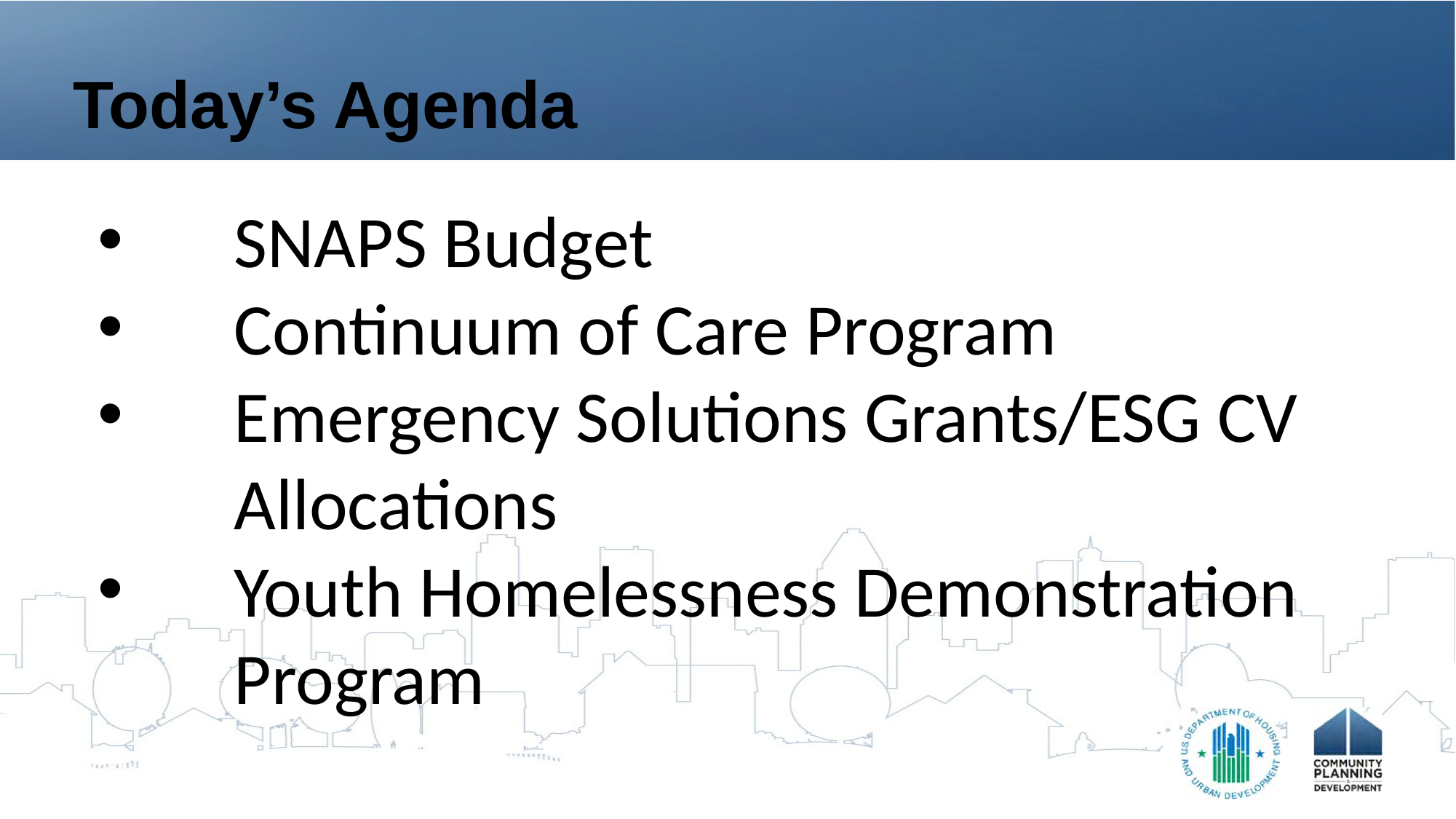

# Today’s Agenda
SNAPS Budget
Continuum of Care Program
Emergency Solutions Grants/ESG CV Allocations
Youth Homelessness Demonstration Program